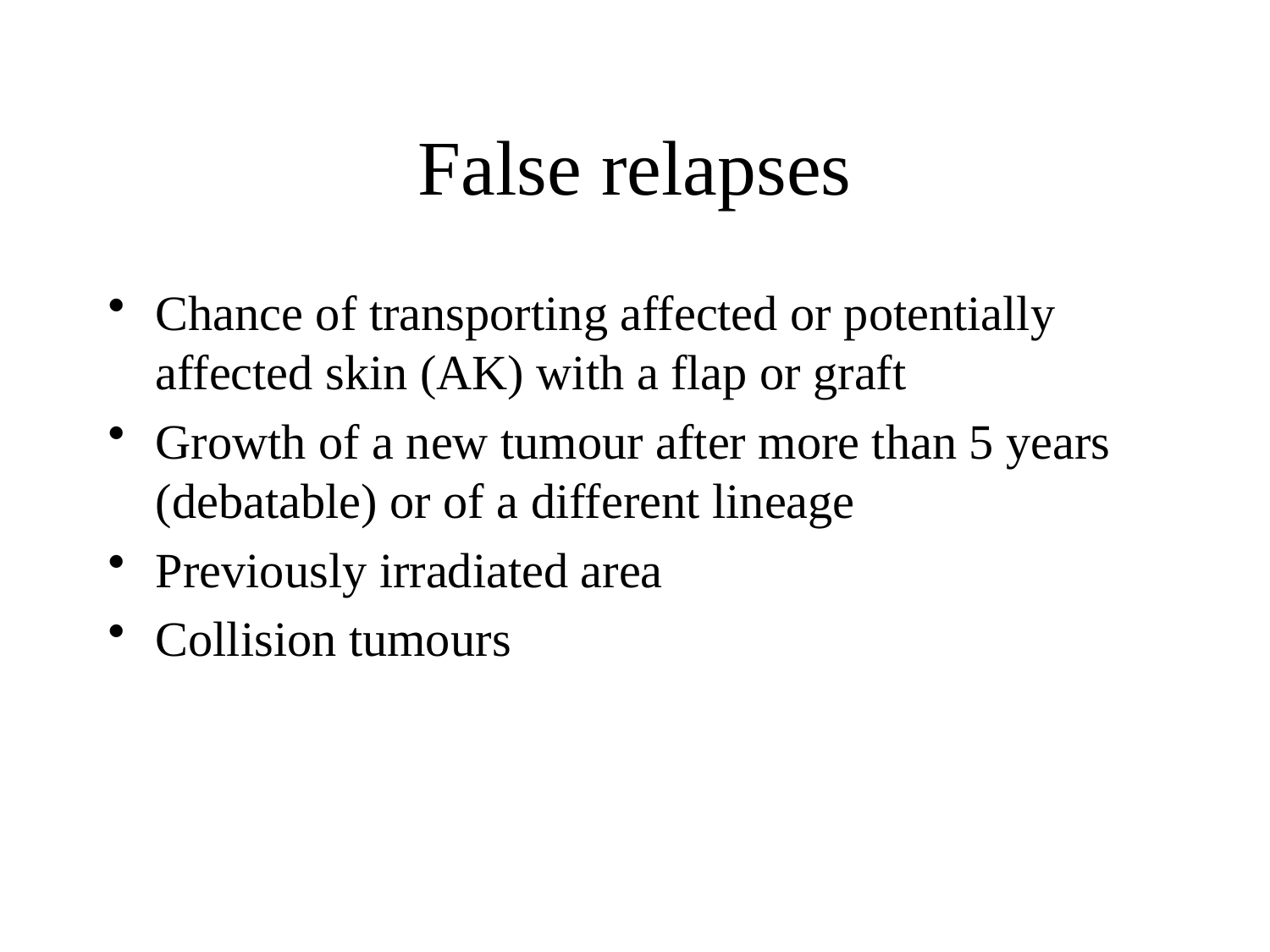

# False relapses
Chance of transporting affected or potentially affected skin (AK) with a flap or graft
Growth of a new tumour after more than 5 years (debatable) or of a different lineage
Previously irradiated area
Collision tumours